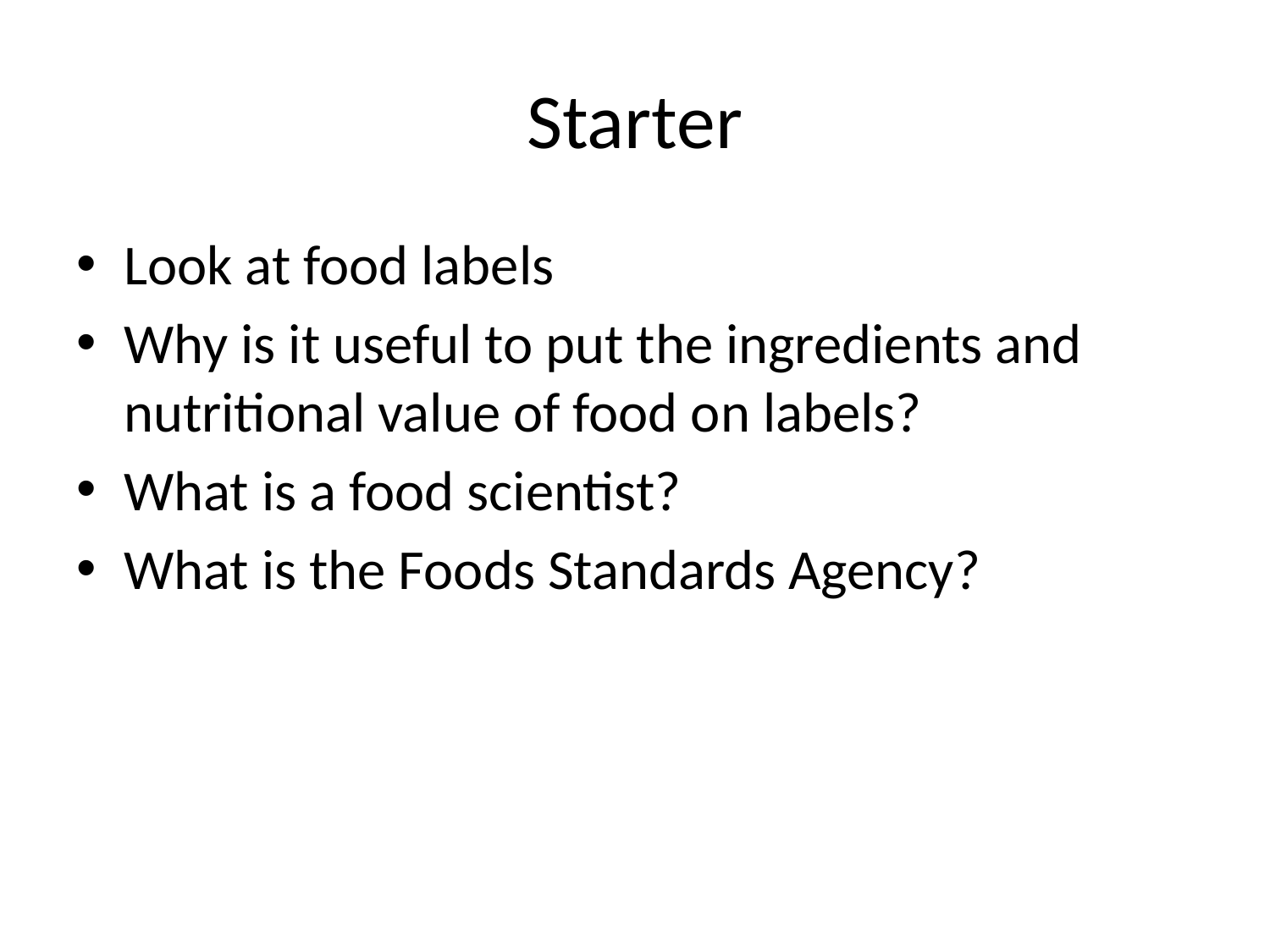

# Starter
Look at food labels
Why is it useful to put the ingredients and nutritional value of food on labels?
What is a food scientist?
What is the Foods Standards Agency?